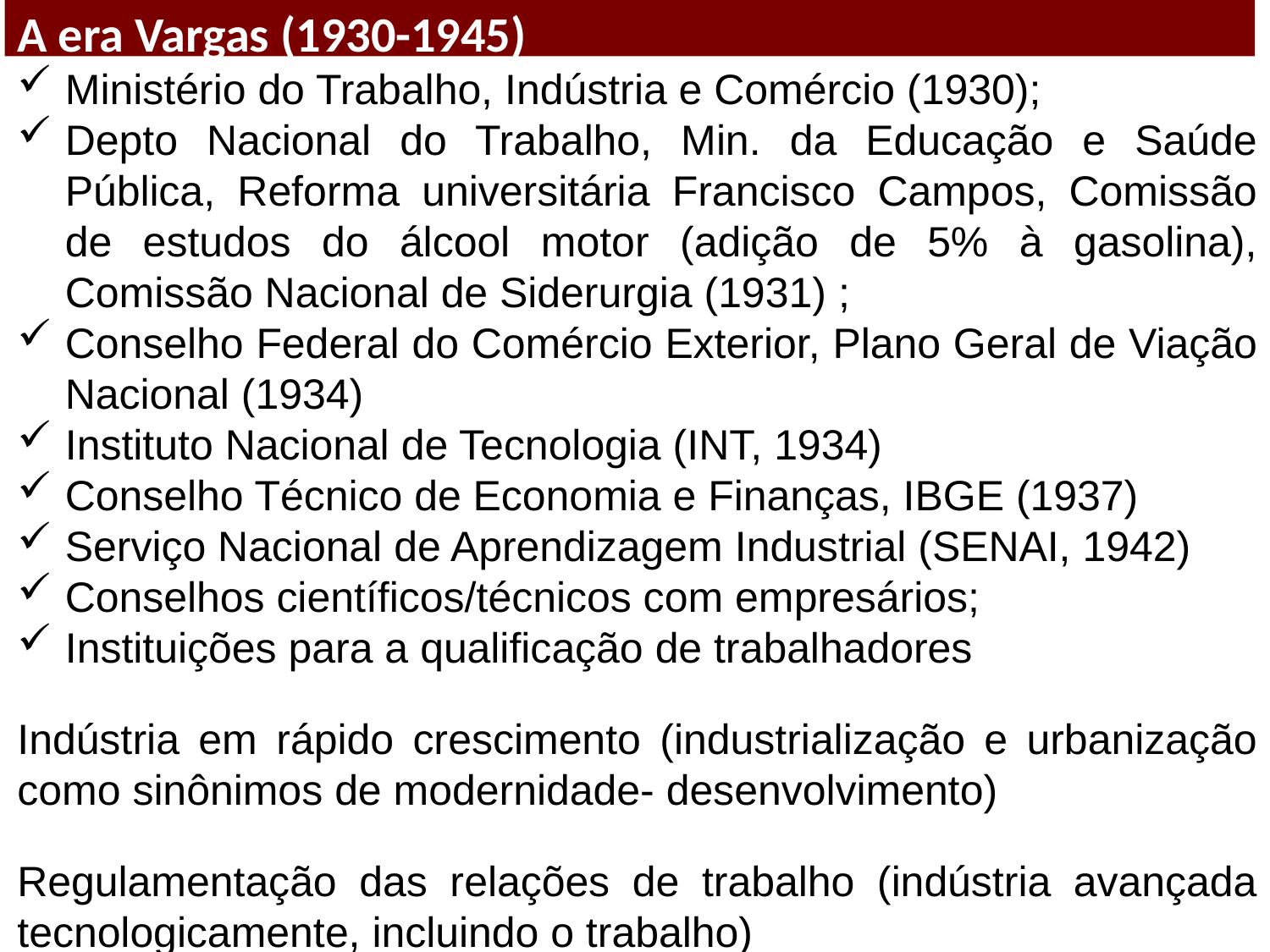

A era Vargas (1930-1945)
Ministério do Trabalho, Indústria e Comércio (1930);
Depto Nacional do Trabalho, Min. da Educação e Saúde Pública, Reforma universitária Francisco Campos, Comissão de estudos do álcool motor (adição de 5% à gasolina), Comissão Nacional de Siderurgia (1931) ;
Conselho Federal do Comércio Exterior, Plano Geral de Viação Nacional (1934)
Instituto Nacional de Tecnologia (INT, 1934)
Conselho Técnico de Economia e Finanças, IBGE (1937)
Serviço Nacional de Aprendizagem Industrial (SENAI, 1942)
Conselhos científicos/técnicos com empresários;
Instituições para a qualificação de trabalhadores

Indústria em rápido crescimento (industrialização e urbanização como sinônimos de modernidade- desenvolvimento)

Regulamentação das relações de trabalho (indústria avançada tecnologicamente, incluindo o trabalho)